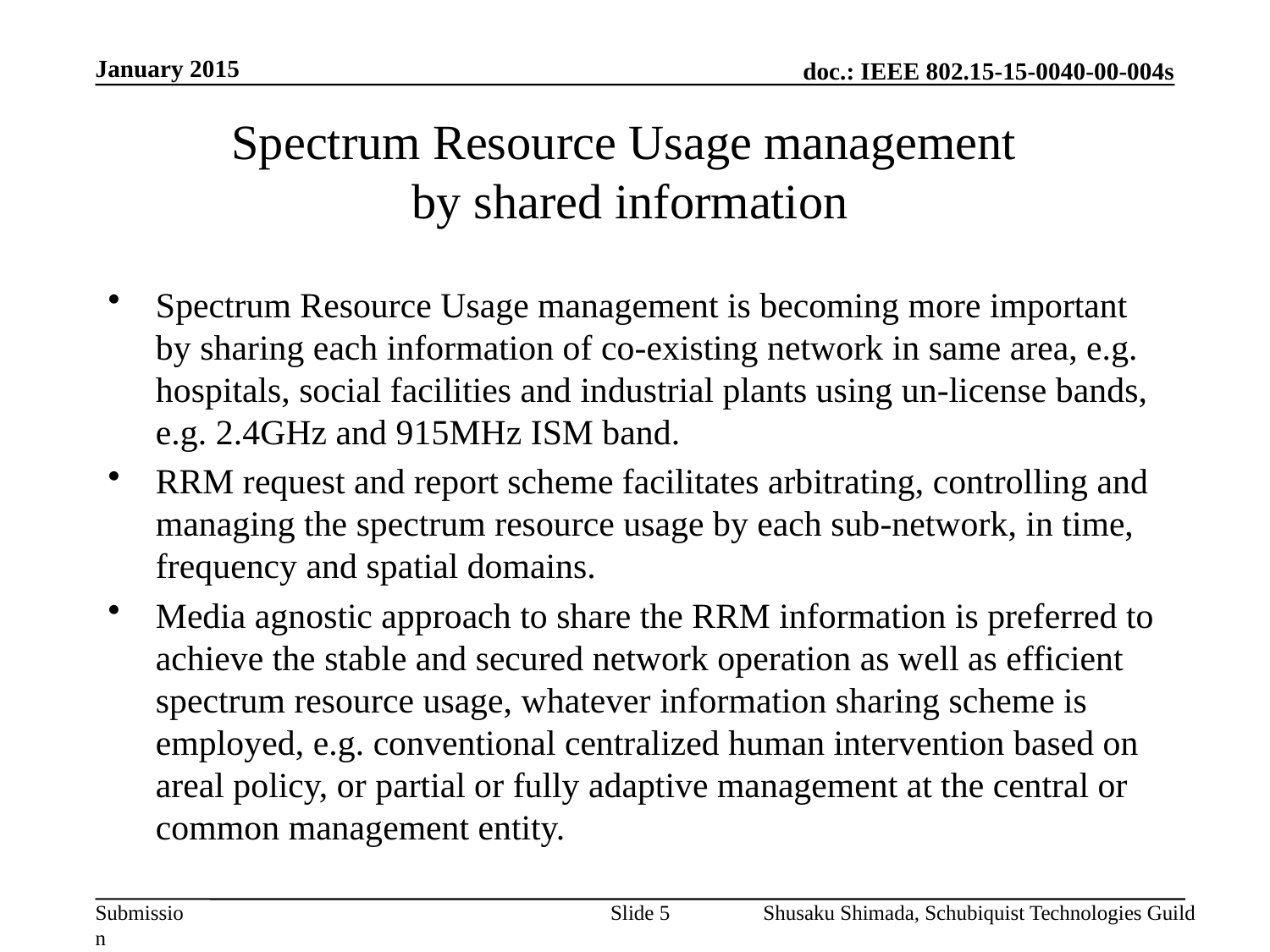

January 2015
# Spectrum Resource Usage management by shared information
Spectrum Resource Usage management is becoming more important by sharing each information of co-existing network in same area, e.g. hospitals, social facilities and industrial plants using un-license bands, e.g. 2.4GHz and 915MHz ISM band.
RRM request and report scheme facilitates arbitrating, controlling and managing the spectrum resource usage by each sub-network, in time, frequency and spatial domains.
Media agnostic approach to share the RRM information is preferred to achieve the stable and secured network operation as well as efficient spectrum resource usage, whatever information sharing scheme is employed, e.g. conventional centralized human intervention based on areal policy, or partial or fully adaptive management at the central or  common management entity.
Slide 5
Shusaku Shimada, Schubiquist Technologies Guild